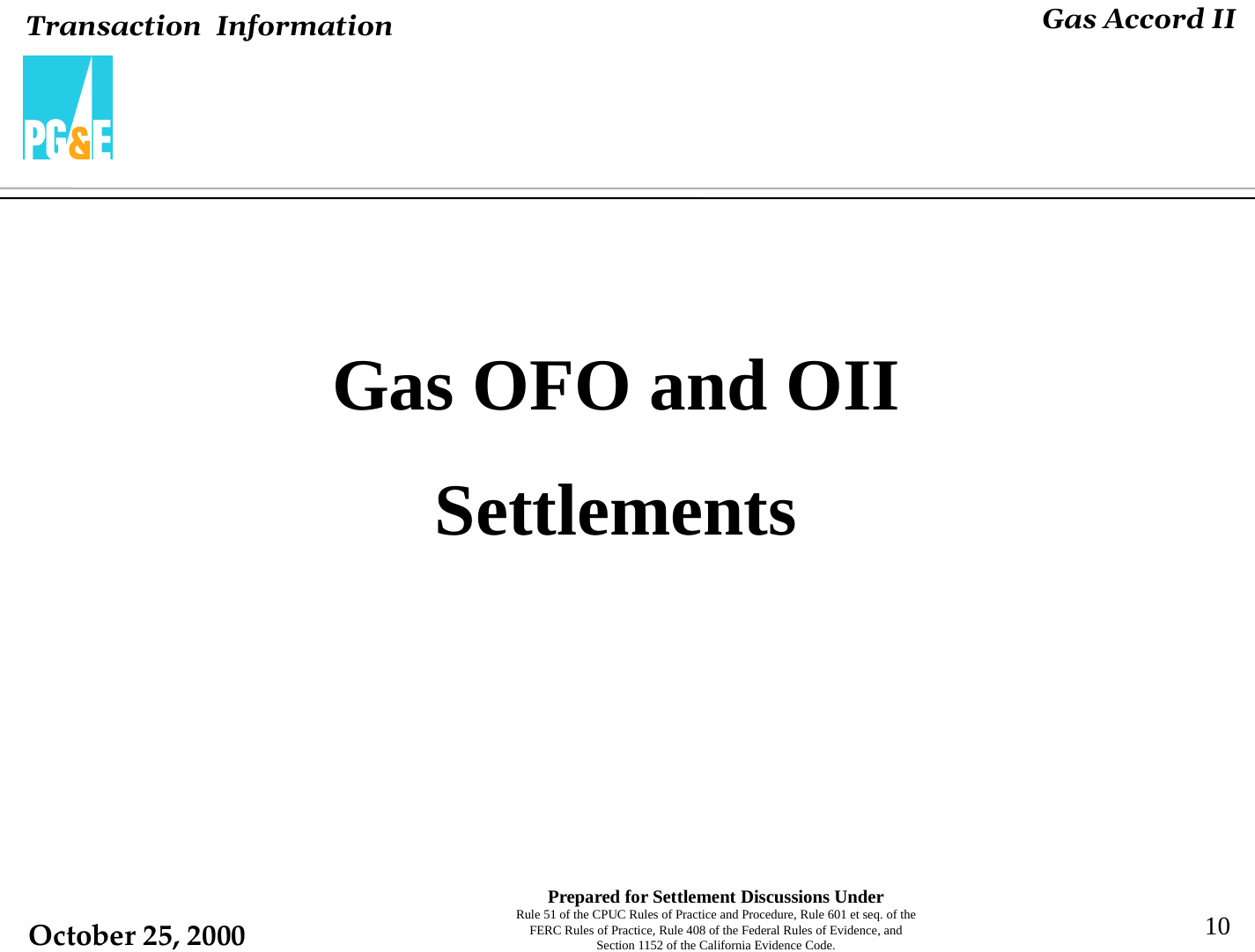

#
Gas OFO and OII
Settlements

10